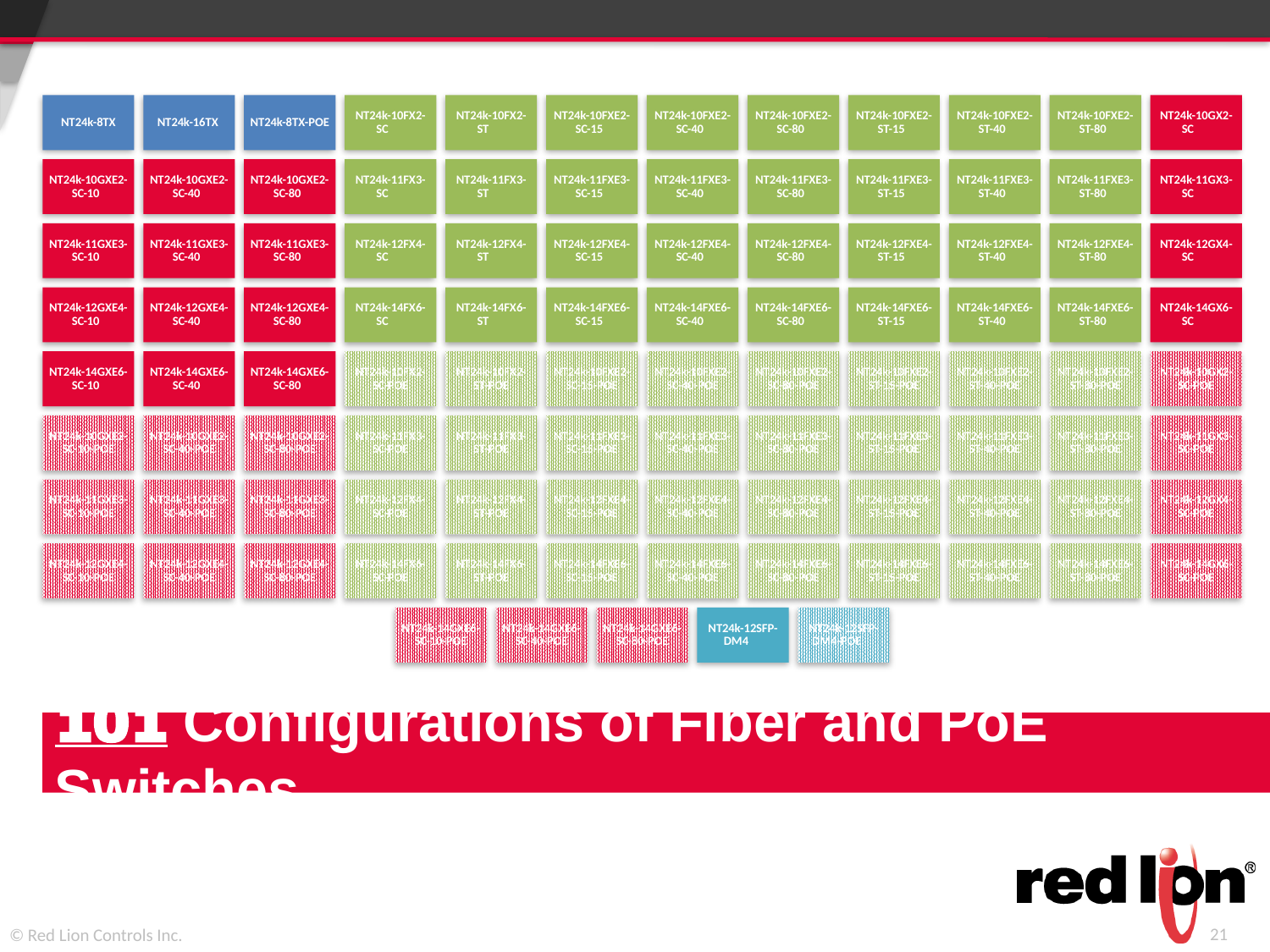

NT24k-8TX
NT24k-16TX
NT24k-8TX-POE
NT24k-10FX2-SC
NT24k-10FX2-ST
NT24k-10FXE2-SC-15
NT24k-10FXE2-SC-40
NT24k-10FXE2-SC-80
NT24k-10FXE2-ST-15
NT24k-10FXE2-ST-40
NT24k-10FXE2-ST-80
NT24k-10GX2-SC
NT24k-10GXE2-SC-10
NT24k-10GXE2-SC-40
NT24k-10GXE2-SC-80
NT24k-11FX3-SC
NT24k-11FX3-ST
NT24k-11FXE3-SC-15
NT24k-11FXE3-SC-40
NT24k-11FXE3-SC-80
NT24k-11FXE3-ST-15
NT24k-11FXE3-ST-40
NT24k-11FXE3-ST-80
NT24k-11GX3-SC
NT24k-11GXE3-SC-10
NT24k-11GXE3-SC-40
NT24k-11GXE3-SC-80
NT24k-12FX4-SC
NT24k-12FX4-ST
NT24k-12FXE4-SC-15
NT24k-12FXE4-SC-40
NT24k-12FXE4-SC-80
NT24k-12FXE4-ST-15
NT24k-12FXE4-ST-40
NT24k-12FXE4-ST-80
NT24k-12GX4-SC
NT24k-12GXE4-SC-10
NT24k-12GXE4-SC-40
NT24k-12GXE4-SC-80
NT24k-14FX6-SC
NT24k-14FX6-ST
NT24k-14FXE6-SC-15
NT24k-14FXE6-SC-40
NT24k-14FXE6-SC-80
NT24k-14FXE6-ST-15
NT24k-14FXE6-ST-40
NT24k-14FXE6-ST-80
NT24k-14GX6-SC
NT24k-14GXE6-SC-10
NT24k-14GXE6-SC-40
NT24k-14GXE6-SC-80
NT24k-10FX2-SC-POE
NT24k-10FX2-ST-POE
NT24k-10FXE2-SC-15-POE
NT24k-10FXE2-SC-40-POE
NT24k-10FXE2-SC-80-POE
NT24k-10FXE2-ST-15-POE
NT24k-10FXE2-ST-40-POE
NT24k-10FXE2-ST-80-POE
NT24k-10GX2-SC-POE
NT24k-10GXE2-SC-10-POE
NT24k-10GXE2-SC-40-POE
NT24k-10GXE2-SC-80-POE
NT24k-11FX3-SC-POE
NT24k-11FX3-ST-POE
NT24k-11FXE3-SC-15-POE
NT24k-11FXE3-SC-40-POE
NT24k-11FXE3-SC-80-POE
NT24k-11FXE3-ST-15-POE
NT24k-11FXE3-ST-40-POE
NT24k-11FXE3-ST-80-POE
NT24k-11GX3-SC-POE
NT24k-11GXE3-SC-10-POE
NT24k-11GXE3-SC-40-POE
NT24k-11GXE3-SC-80-POE
NT24k-12FX4-SC-POE
NT24k-12FX4-ST-POE
NT24k-12FXE4-SC-15-POE
NT24k-12FXE4-SC-40-POE
NT24k-12FXE4-SC-80-POE
NT24k-12FXE4-ST-15-POE
NT24k-12FXE4-ST-40-POE
NT24k-12FXE4-ST-80-POE
NT24k-12GX4-SC-POE
NT24k-12GXE4-SC-10-POE
NT24k-12GXE4-SC-40-POE
NT24k-12GXE4-SC-80-POE
NT24k-14FX6-SC-POE
NT24k-14FX6-ST-POE
NT24k-14FXE6-SC-15-POE
NT24k-14FXE6-SC-40-POE
NT24k-14FXE6-SC-80-POE
NT24k-14FXE6-ST-15-POE
NT24k-14FXE6-ST-40-POE
NT24k-14FXE6-ST-80-POE
NT24k-14GX6-SC-POE
NT24k-14GXE6-SC-10-POE
NT24k-14GXE6-SC-40-POE
NT24k-14GXE6-SC-80-POE
NT24k-12SFP-DM4
NT24k-12SFP-DM4-POE
# 101 Configurations of Fiber and PoE Switches